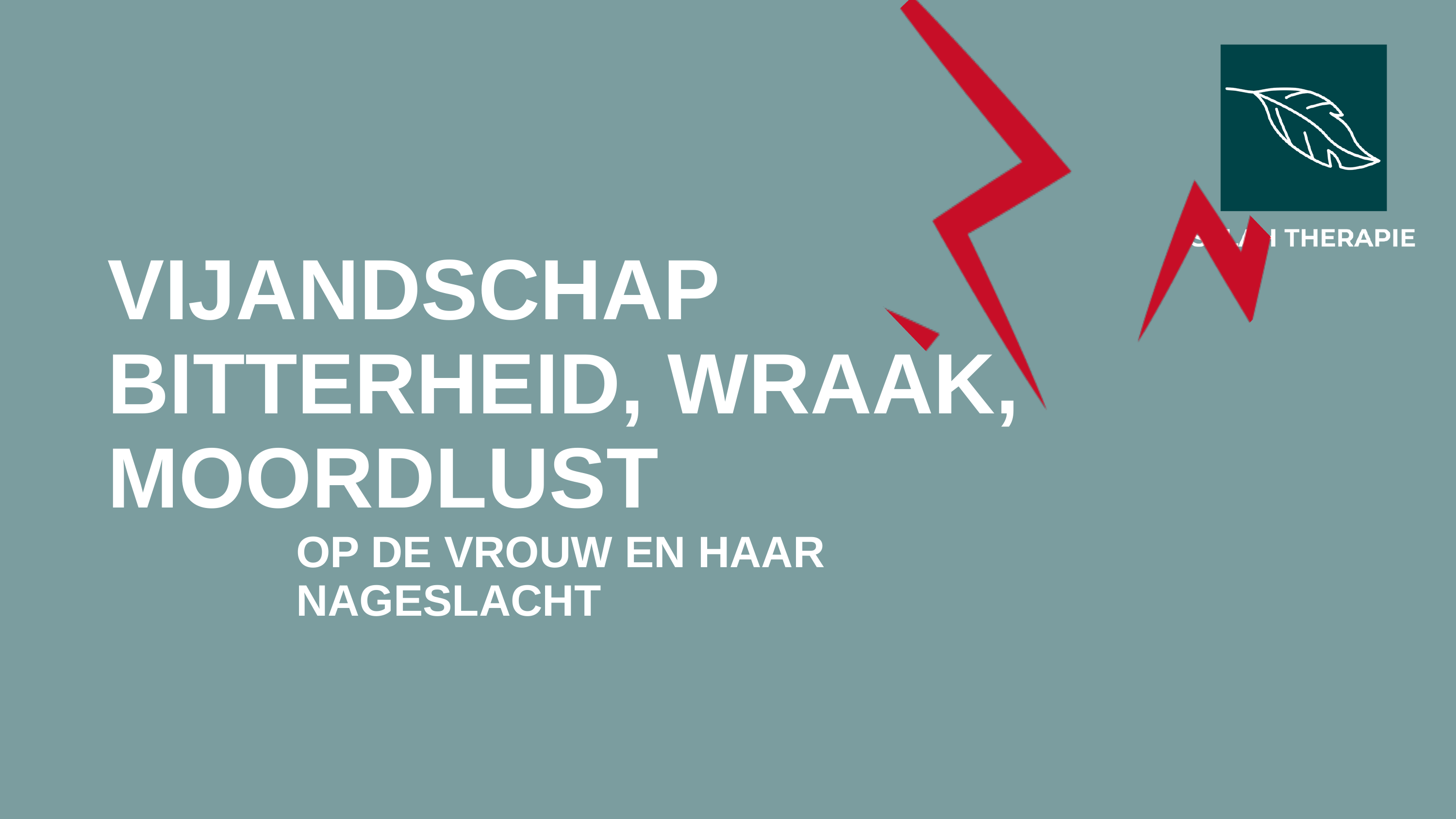

VIJANDSCHAP
BITTERHEID, WRAAK, MOORDLUST
OP DE VROUW EN HAAR NAGESLACHT